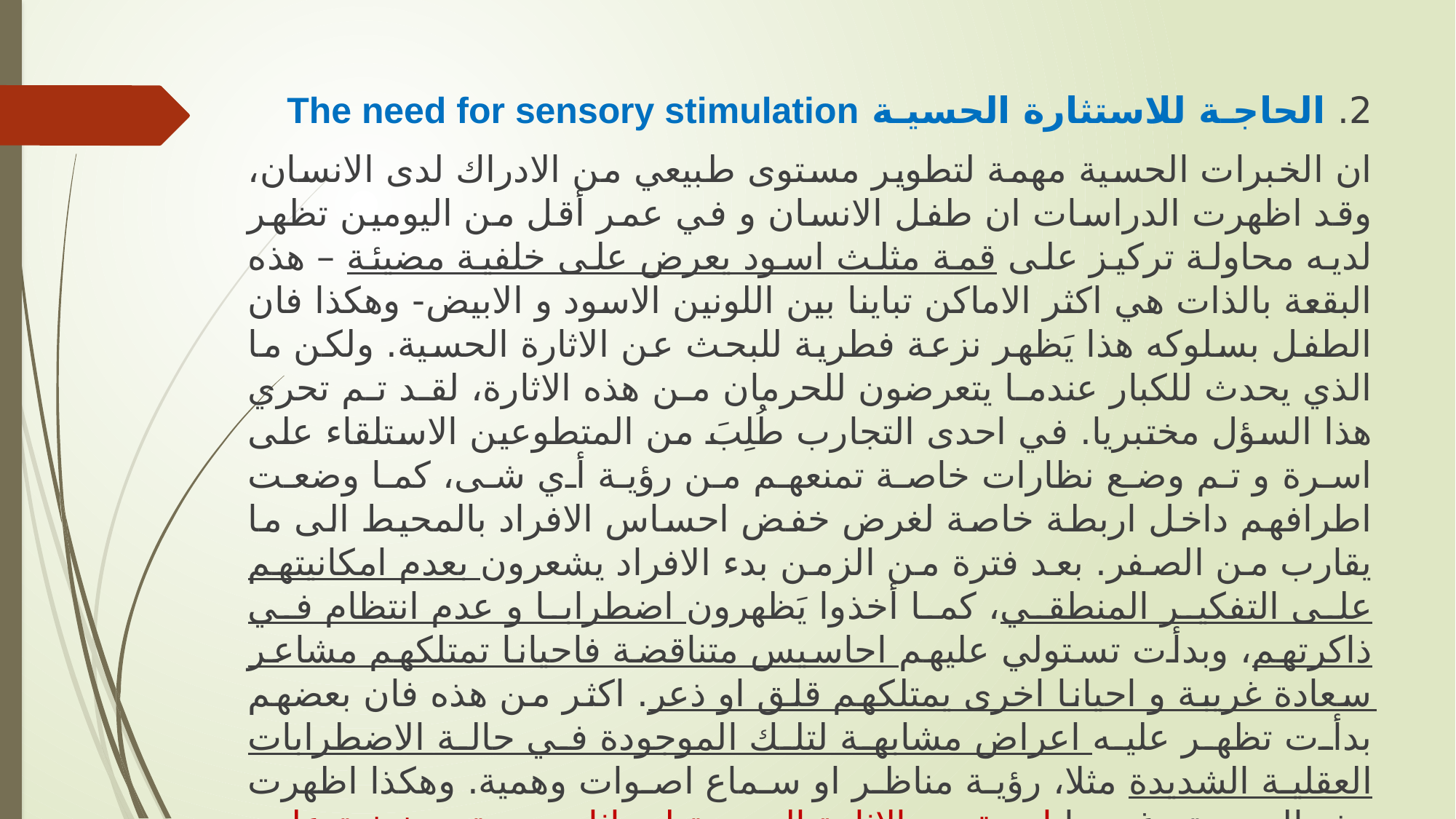

2. الحاجـة للاستثارة الحسيـة The need for sensory stimulation
ان الخبرات الحسية مهمة لتطوير مستوى طبيعي من الادراك لدى الانسان، وقد اظهرت الدراسات ان طفل الانسان و في عمر أقل من اليومين تظهر لديه محاولة تركيز على قمة مثلث اسود يعرض على خلفية مضيئة – هذه البقعة بالذات هي اكثر الاماكن تباينا بين اللونين الاسود و الابيض- وهكذا فان الطفل بسلوكه هذا يَظهر نزعة فطرية للبحث عن الاثارة الحسية. ولكن ما الذي يحدث للكبار عندما يتعرضون للحرمان من هذه الاثارة، لقد تم تحري هذا السؤل مختبريا. في احدى التجارب طُلِبَ من المتطوعين الاستلقاء على اسرة و تم وضع نظارات خاصة تمنعهم من رؤية أي شى، كما وضعت اطرافهم داخل اربطة خاصة لغرض خفض احساس الافراد بالمحيط الى ما يقارب من الصفر. بعد فترة من الزمن بدء الافراد يشعرون بعدم امكانيتهم على التفكير المنطقي، كما أخذوا يَظهرون اضطرابا و عدم انتظام في ذاكرتهم، وبدأت تستولي عليهم احاسيس متناقضة فاحيانا تمتلكهم مشاعر سعادة غريبة و احيانا اخرى يمتلكهم قلق او ذعر. اكثر من هذه فان بعضهم بدأت تظهر عليه اعراض مشابهة لتلك الموجودة في حالة الاضطرابات العقلية الشديدة مثلا، رؤية مناظر او سماع اصوات وهمية. وهكذا اظهرت هذه التجربة وغيرها ان نقص الاثارة الحسية له اثار رهيبة ومخيفة على الانسان.